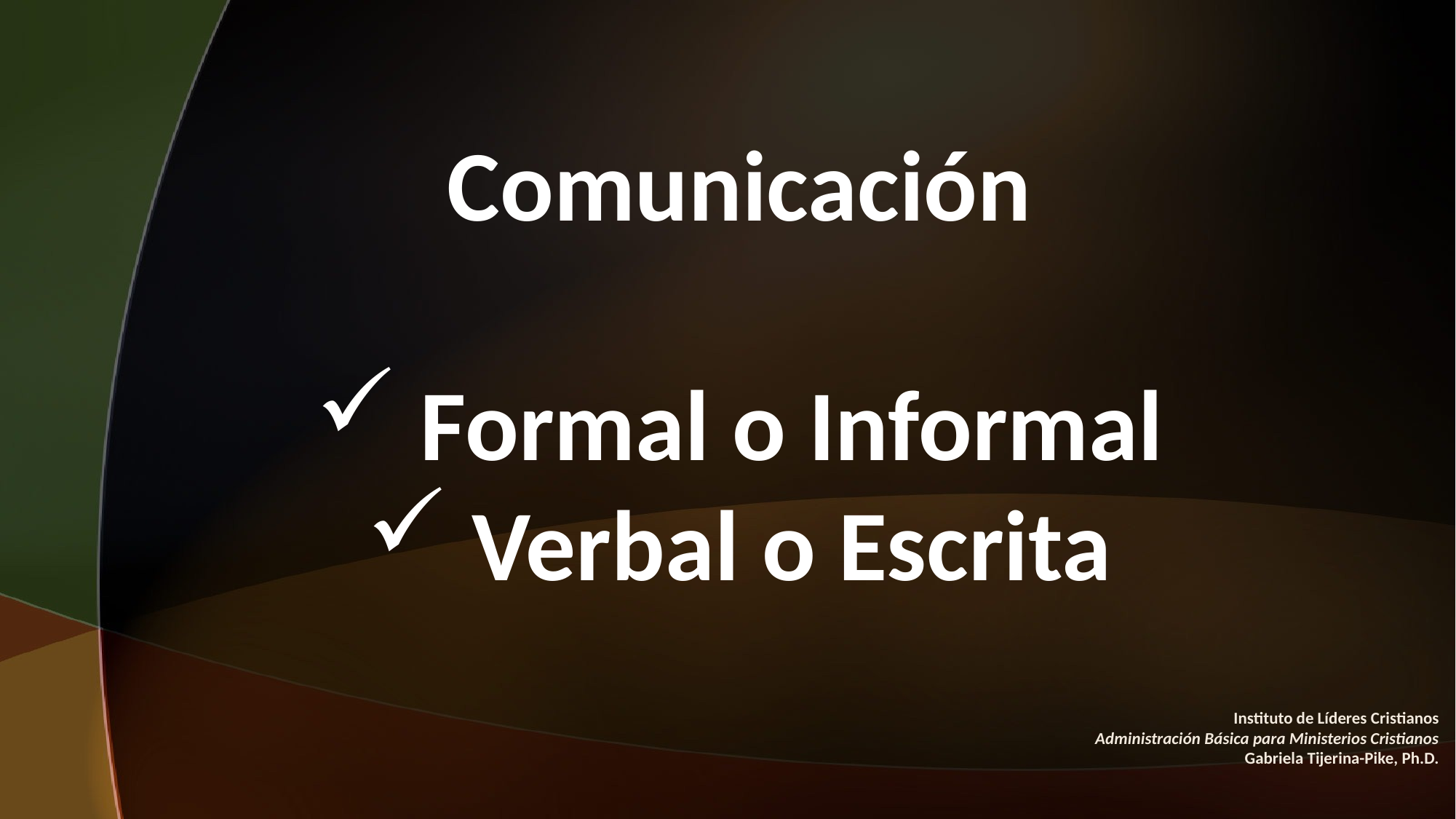

Comunicación

 Formal o Informal
 Verbal o Escrita

Instituto de Líderes Cristianos
Administración Básica para Ministerios Cristianos
Gabriela Tijerina-Pike, Ph.D.